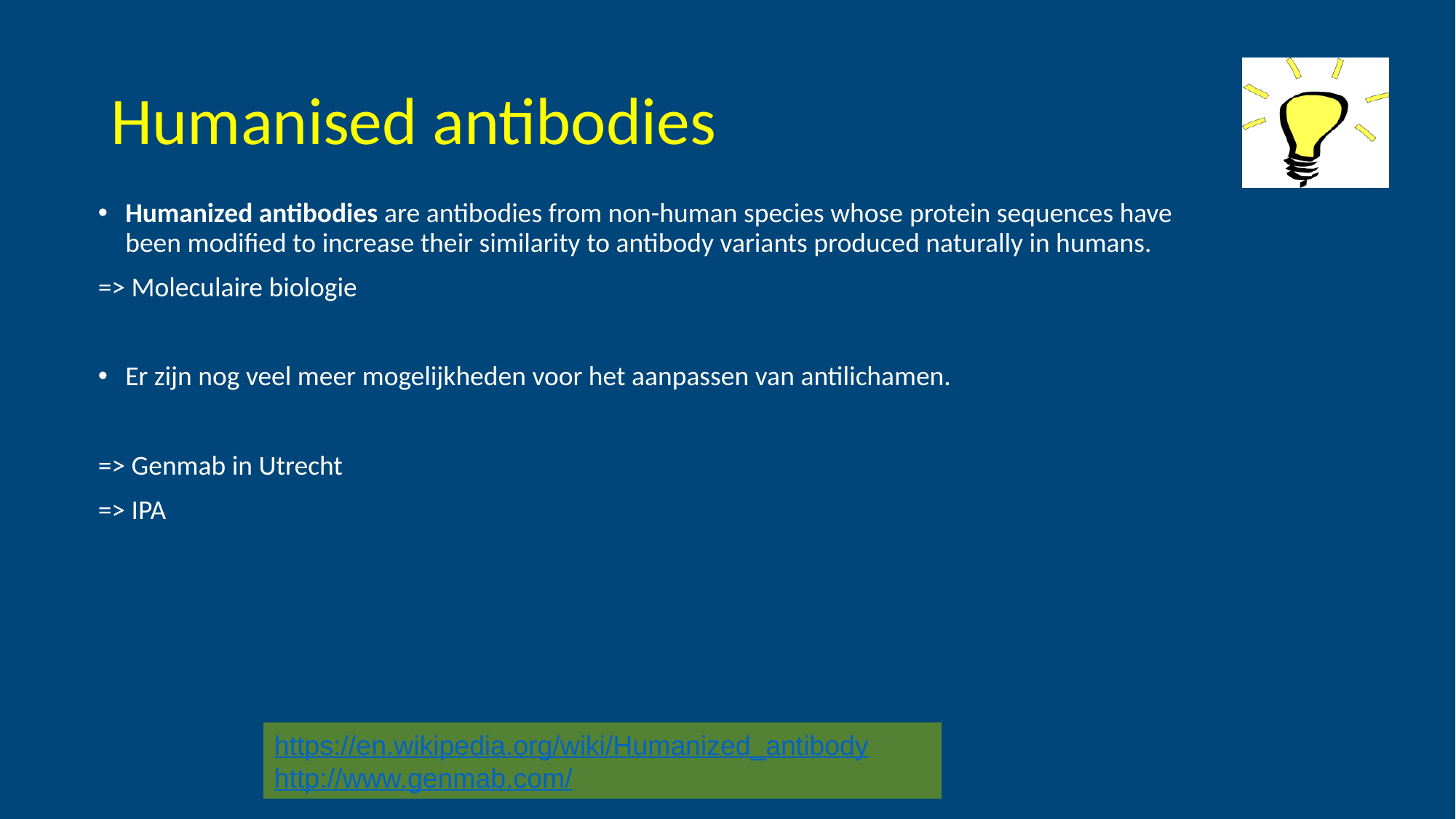

# Humanised antibodies
Humanized antibodies are antibodies from non-human species whose protein sequences have been modified to increase their similarity to antibody variants produced naturally in humans.
=> Moleculaire biologie

Er zijn nog veel meer mogelijkheden voor het aanpassen van antilichamen.

=> Genmab in Utrecht
=> IPA
https://en.wikipedia.org/wiki/Humanized_antibody
http://www.genmab.com/